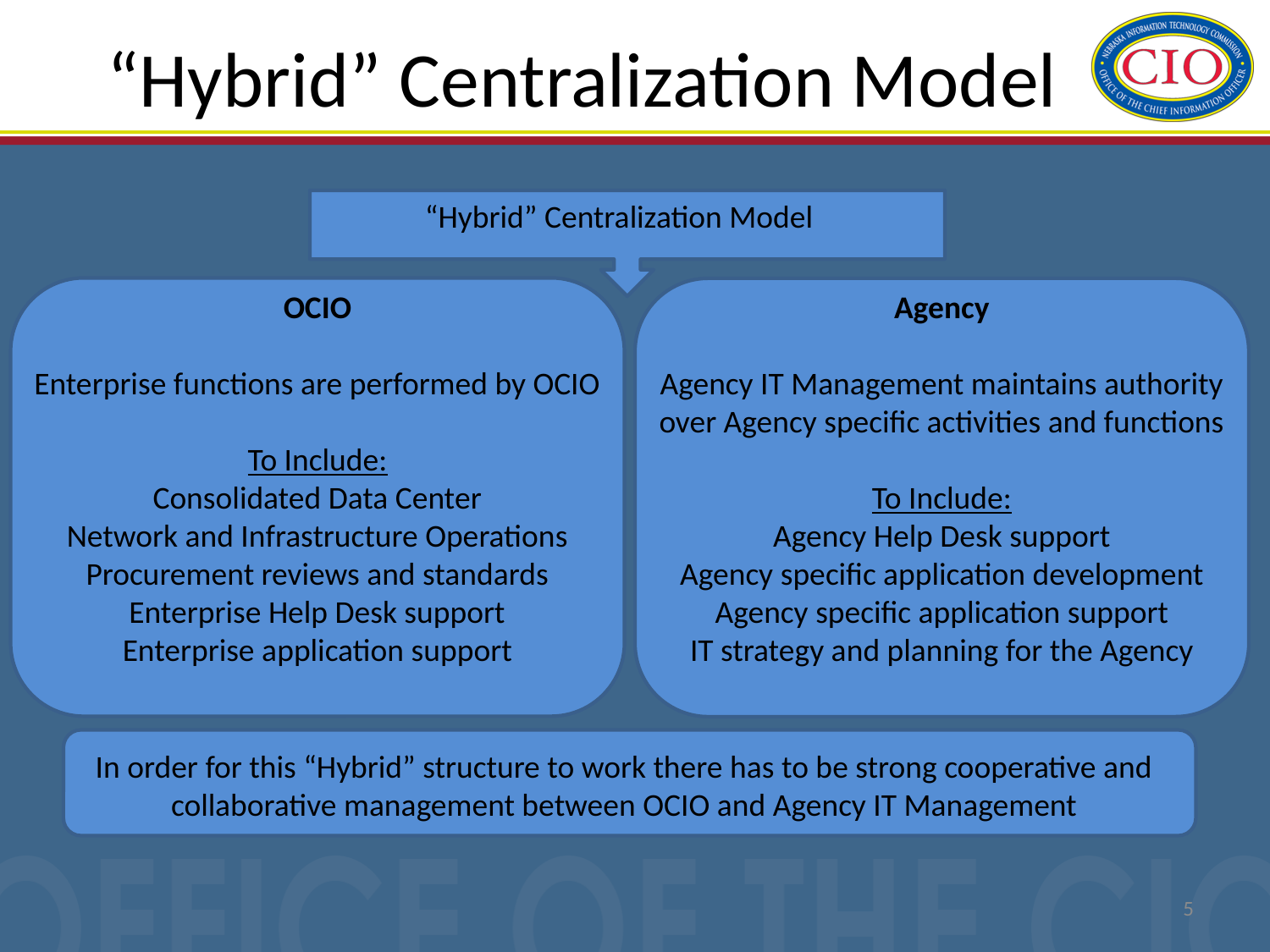

# “Hybrid” Centralization Model
“Hybrid” Centralization Model

OCIO

Enterprise functions are performed by OCIO

To Include:
Consolidated Data Center
Network and Infrastructure Operations
Procurement reviews and standards
Enterprise Help Desk support
Enterprise application support
Agency

Agency IT Management maintains authority over Agency specific activities and functions

To Include:
Agency Help Desk support
Agency specific application development
Agency specific application support
IT strategy and planning for the Agency

In order for this “Hybrid” structure to work there has to be strong cooperative and collaborative management between OCIO and Agency IT Management
5